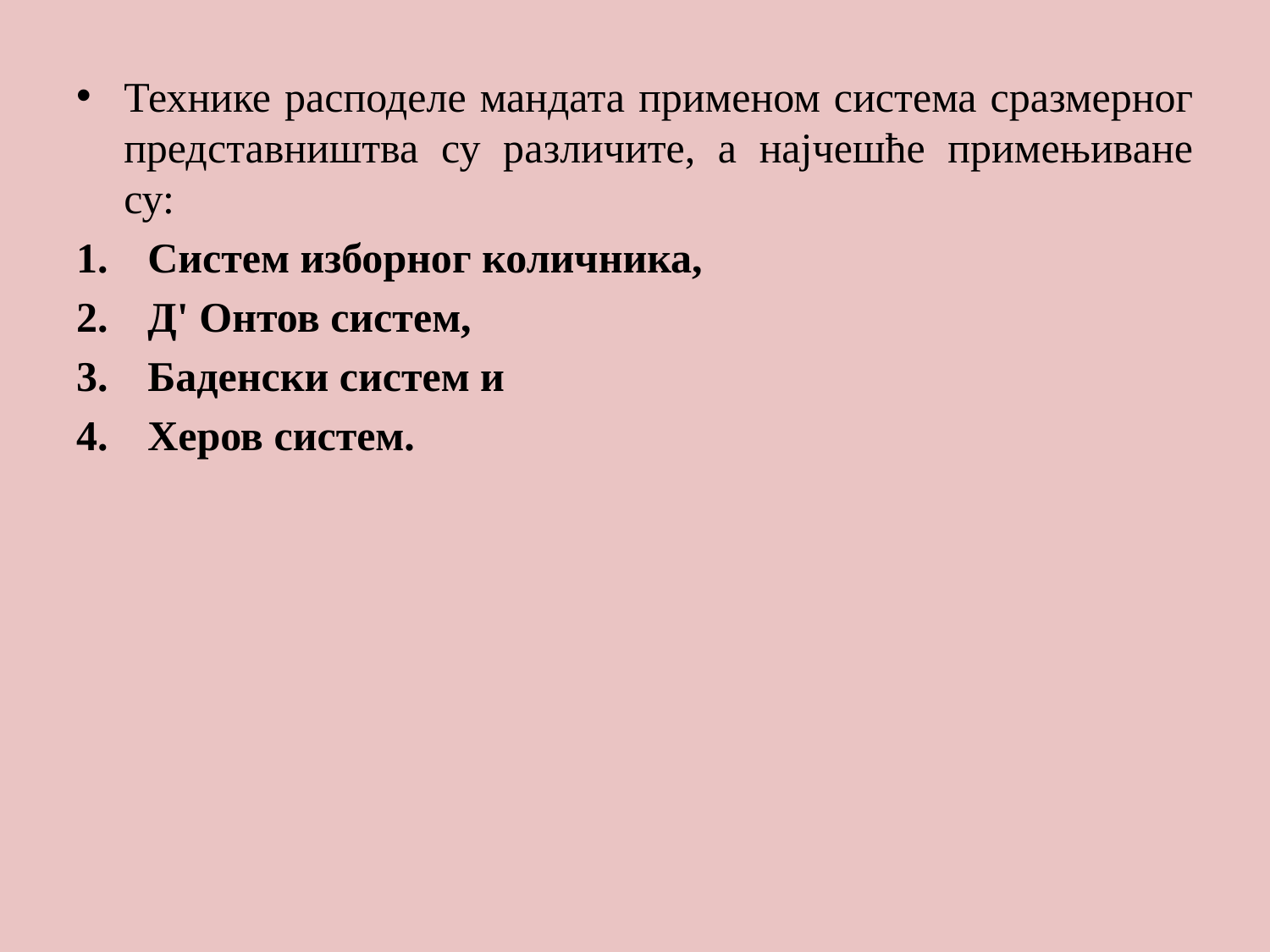

#
Технике расподеле мандата применом система сразмерног представништва су различите, а најчешће примењиване су:
Систем изборног количника,
Д' Онтов систем,
Баденски систем и
Херов систем.